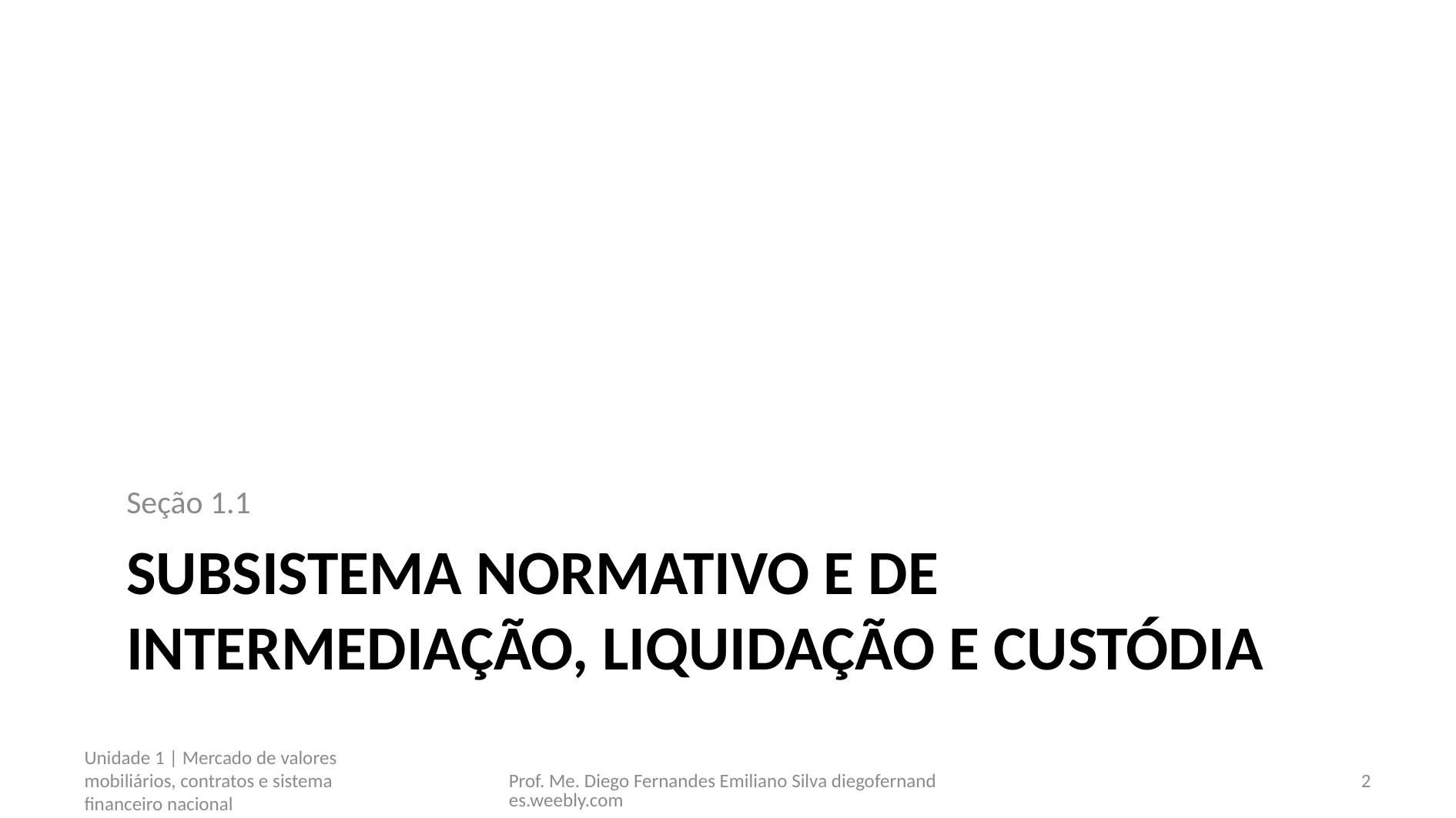

Seção 1.1
# Subsistema normativo e de intermediação, liquidação e custódia
Unidade 1 | Mercado de valores mobiliários, contratos e sistema financeiro nacional
Prof. Me. Diego Fernandes Emiliano Silva diegofernandes.weebly.com
2